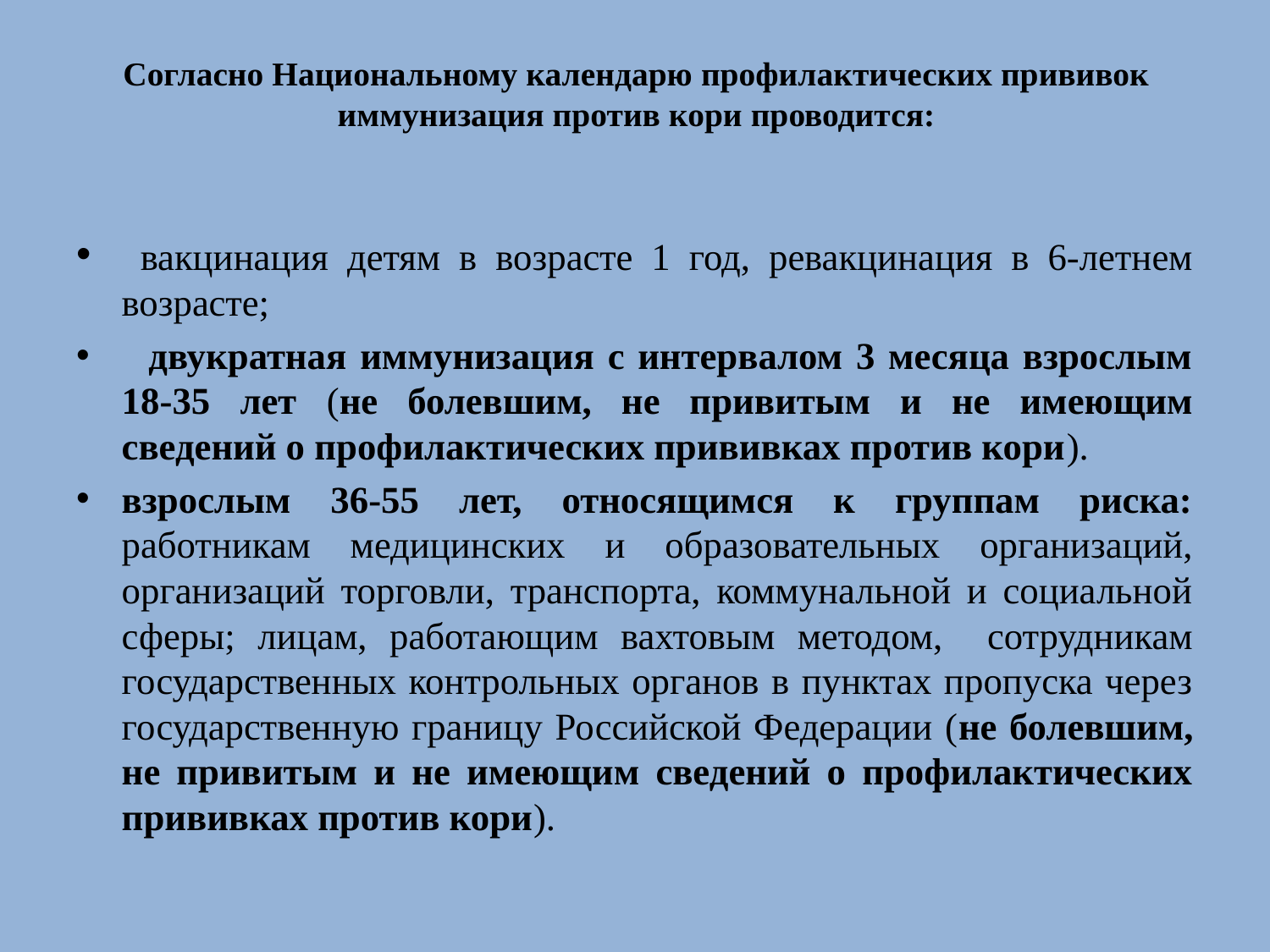

# Согласно Национальному календарю профилактических прививок иммунизация против кори проводится:
 вакцинация детям в возрасте 1 год, ревакцинация в 6-летнем возрасте;
  двукратная иммунизация с интервалом 3 месяца взрослым 18-35 лет (не болевшим, не привитым и не имеющим сведений о профилактических прививках против кори).
взрослым 36-55 лет, относящимся к группам риска: работникам медицинских и образовательных организаций, организаций торговли, транспорта, коммунальной и социальной сферы; лицам, работающим вахтовым методом,  сотрудникам государственных контрольных органов в пунктах пропуска через государственную границу Российской Федерации (не болевшим, не привитым и не имеющим сведений о профилактических прививках против кори).